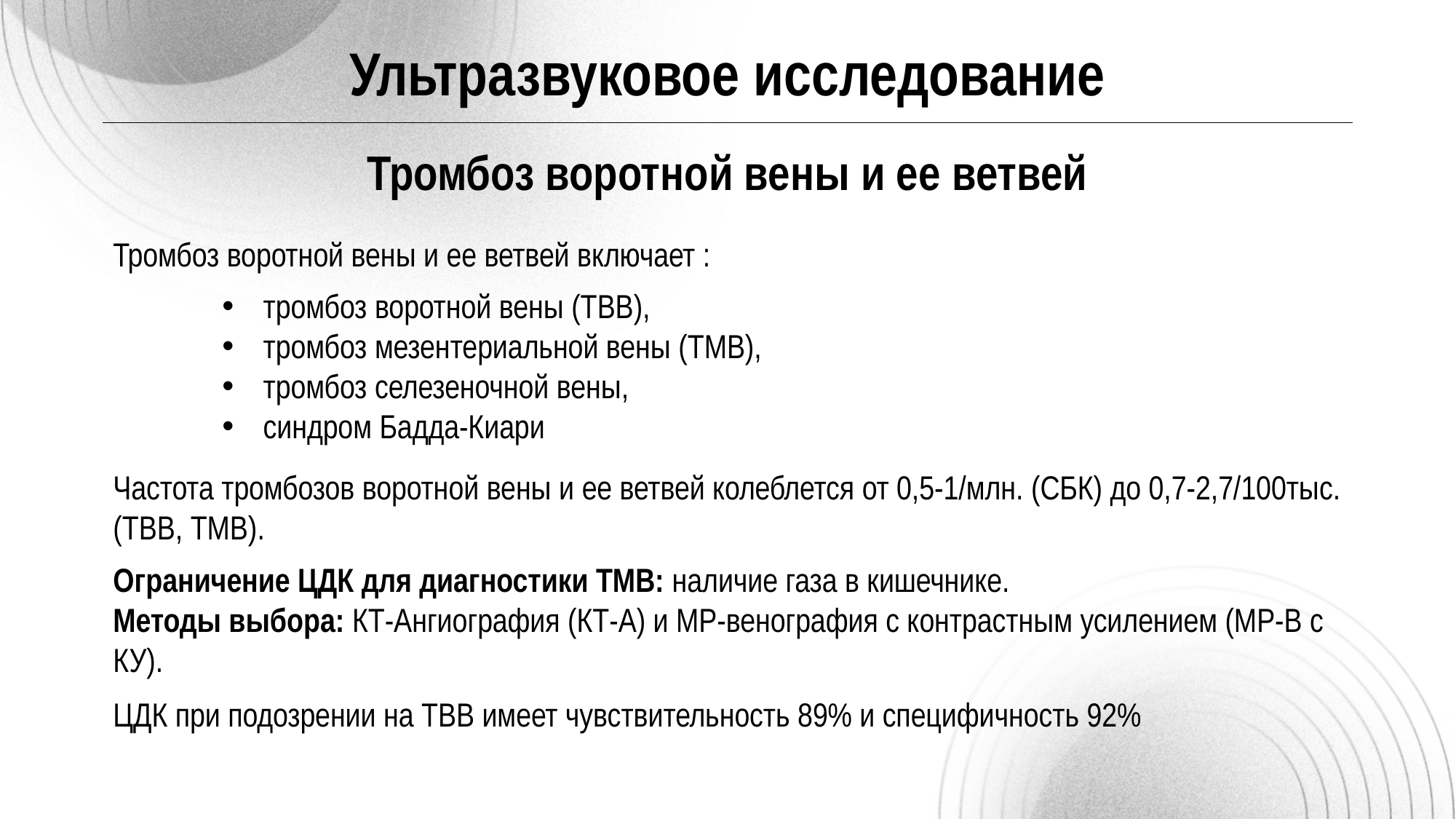

Ультразвуковое исследование
Тромбоз воротной вены и ее ветвей
Тромбоз воротной вены и ее ветвей включает :
тромбоз воротной вены (ТВВ),
тромбоз мезентериальной вены (ТМВ),
тромбоз селезеночной вены,
синдром Бадда-Киари

Частота тромбозов воротной вены и ее ветвей колеблется от 0,5-1/млн. (СБК) до 0,7-2,7/100тыс. (ТВВ, ТМВ).
Ограничение ЦДК для диагностики ТМВ: наличие газа в кишечнике.
Методы выбора: КТ-Ангиография (КТ-А) и МР-венография с контрастным усилением (МР-В с КУ).

ЦДК при подозрении на ТВВ имеет чувствительность 89% и специфичность 92%